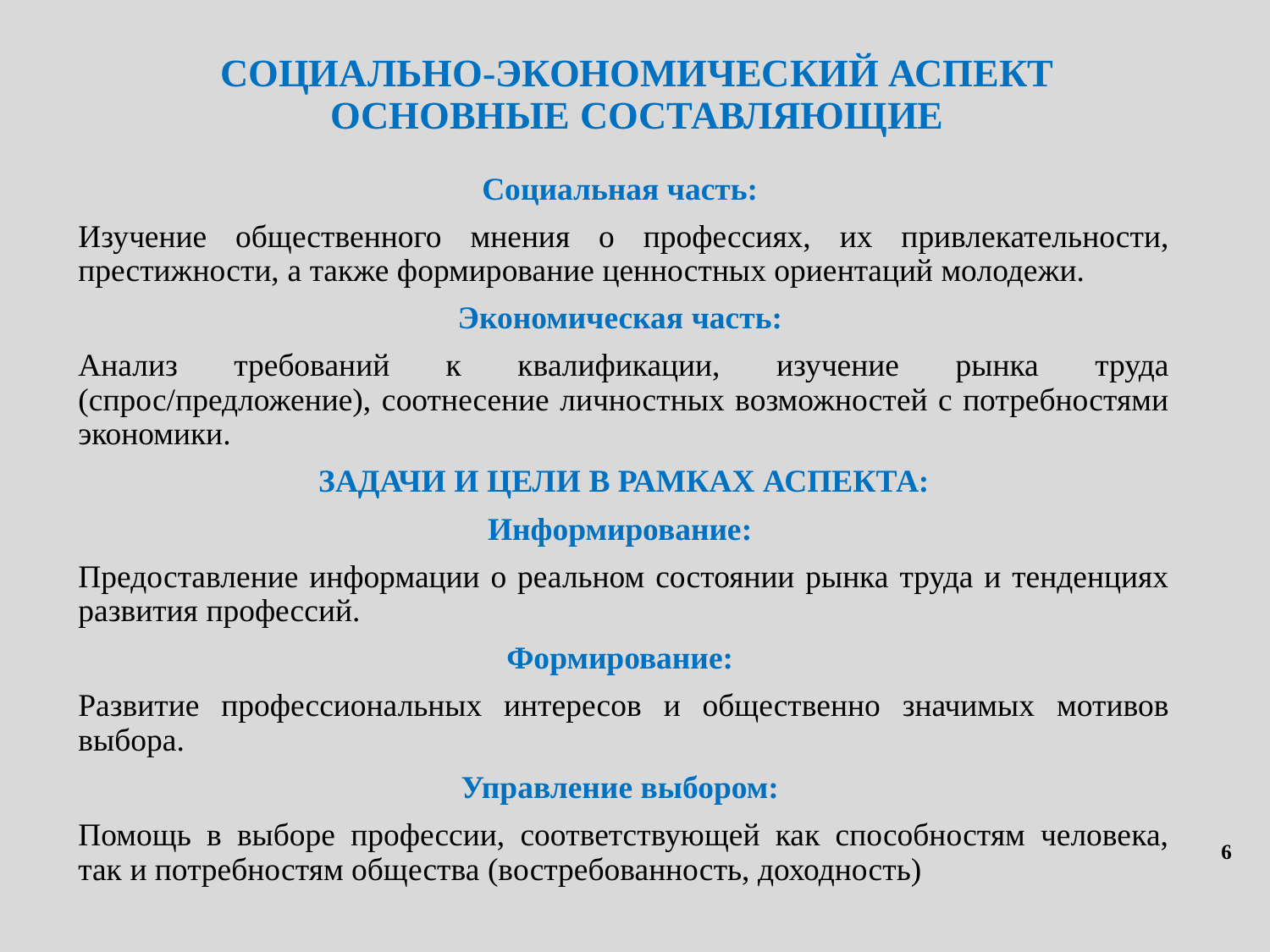

# СОЦИАЛЬНО-ЭКОНОМИЧЕСКИЙ АСПЕКТ ОСНОВНЫЕ СОСТАВЛЯЮЩИЕ
Социальная часть:
Изучение общественного мнения о профессиях, их привлекательности, престижности, а также формирование ценностных ориентаций молодежи.
Экономическая часть:
Анализ требований к квалификации, изучение рынка труда (спрос/предложение), соотнесение личностных возможностей с потребностями экономики.
ЗАДАЧИ И ЦЕЛИ В РАМКАХ АСПЕКТА:
Информирование:
Предоставление информации о реальном состоянии рынка труда и тенденциях развития профессий.
Формирование:
Развитие профессиональных интересов и общественно значимых мотивов выбора.
Управление выбором:
Помощь в выборе профессии, соответствующей как способностям человека, так и потребностям общества (востребованность, доходность)
6